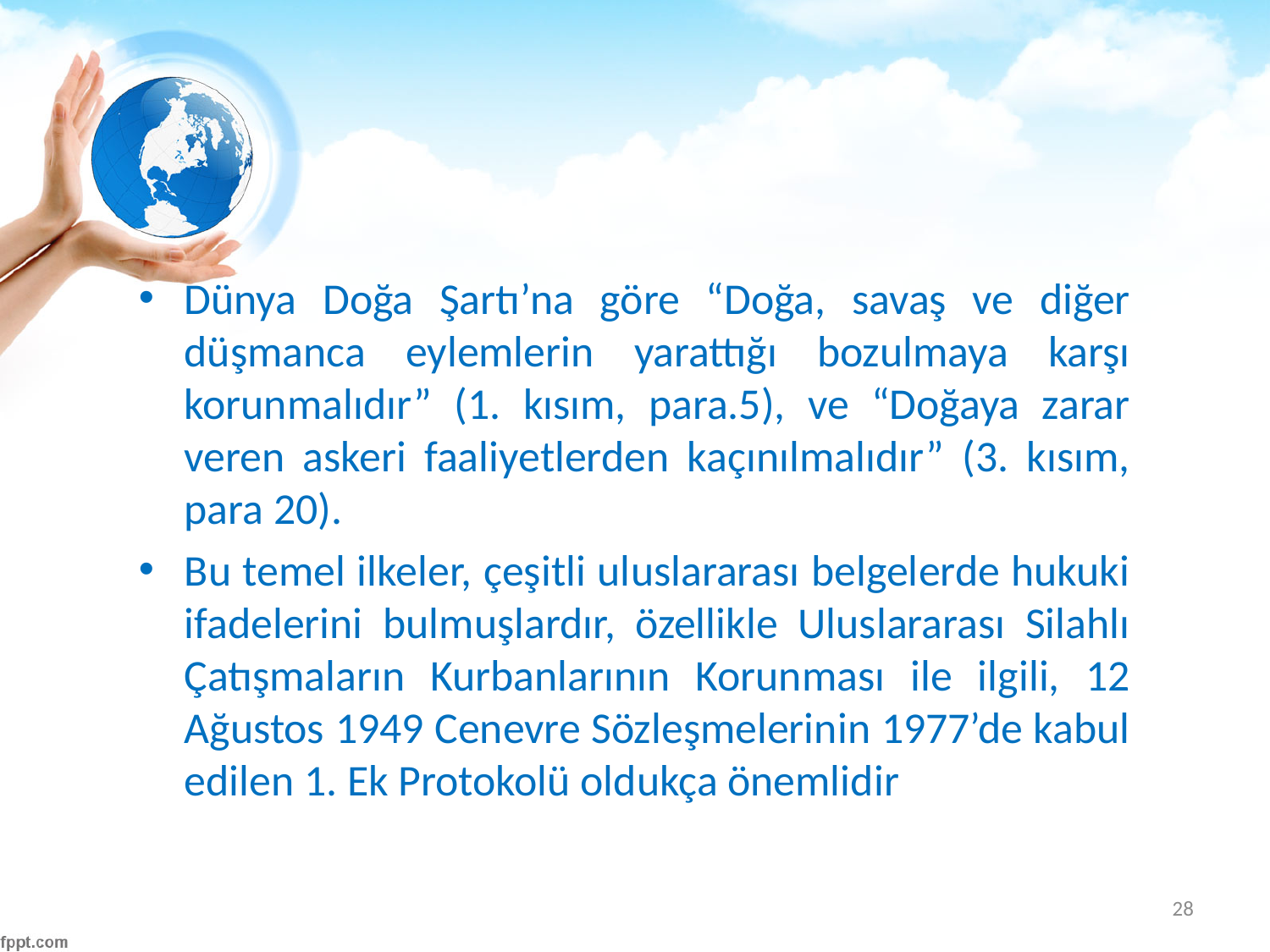

#
Dünya Doğa Şartı’na göre “Doğa, savaş ve diğer düşmanca eylemlerin yarattığı bozulmaya karşı korunmalıdır” (1. kısım, para.5), ve “Doğaya zarar veren askeri faaliyetlerden kaçınılmalıdır” (3. kısım, para 20).
Bu temel ilkeler, çeşitli uluslararası belgelerde hukuki ifadelerini bulmuşlardır, özellikle Uluslararası Silahlı Çatışmaların Kurbanlarının Korunması ile ilgili, 12 Ağustos 1949 Cenevre Sözleşmelerinin 1977’de kabul edilen 1. Ek Protokolü oldukça önemlidir
28